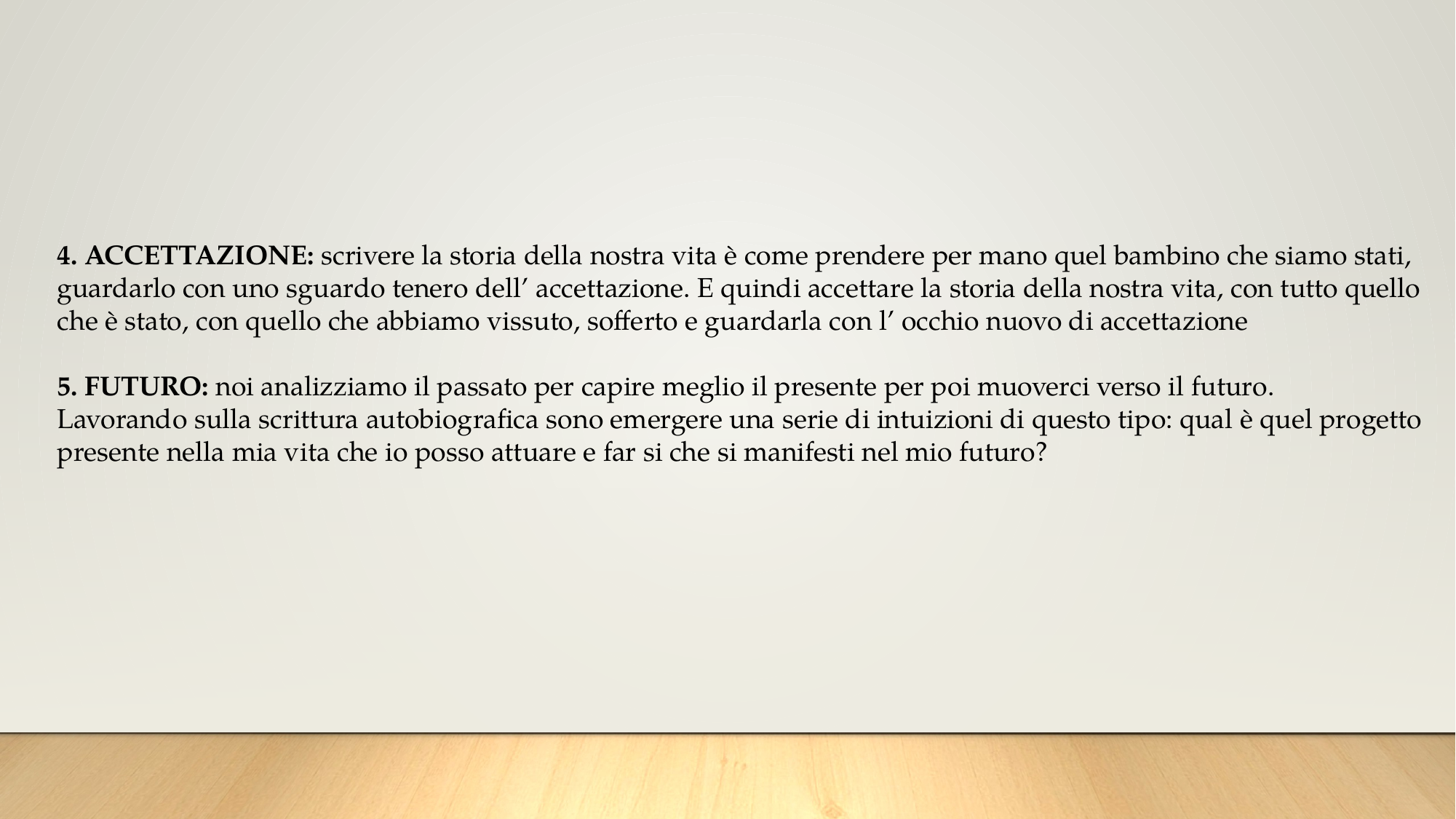

4. ACCETTAZIONE: scrivere la storia della nostra vita è come prendere per mano quel bambino che siamo stati, guardarlo con uno sguardo tenero dell’ accettazione. E quindi accettare la storia della nostra vita, con tutto quello che è stato, con quello che abbiamo vissuto, sofferto e guardarla con l’ occhio nuovo di accettazione

5. FUTURO: noi analizziamo il passato per capire meglio il presente per poi muoverci verso il futuro.
Lavorando sulla scrittura autobiografica sono emergere una serie di intuizioni di questo tipo: qual è quel progetto presente nella mia vita che io posso attuare e far si che si manifesti nel mio futuro?